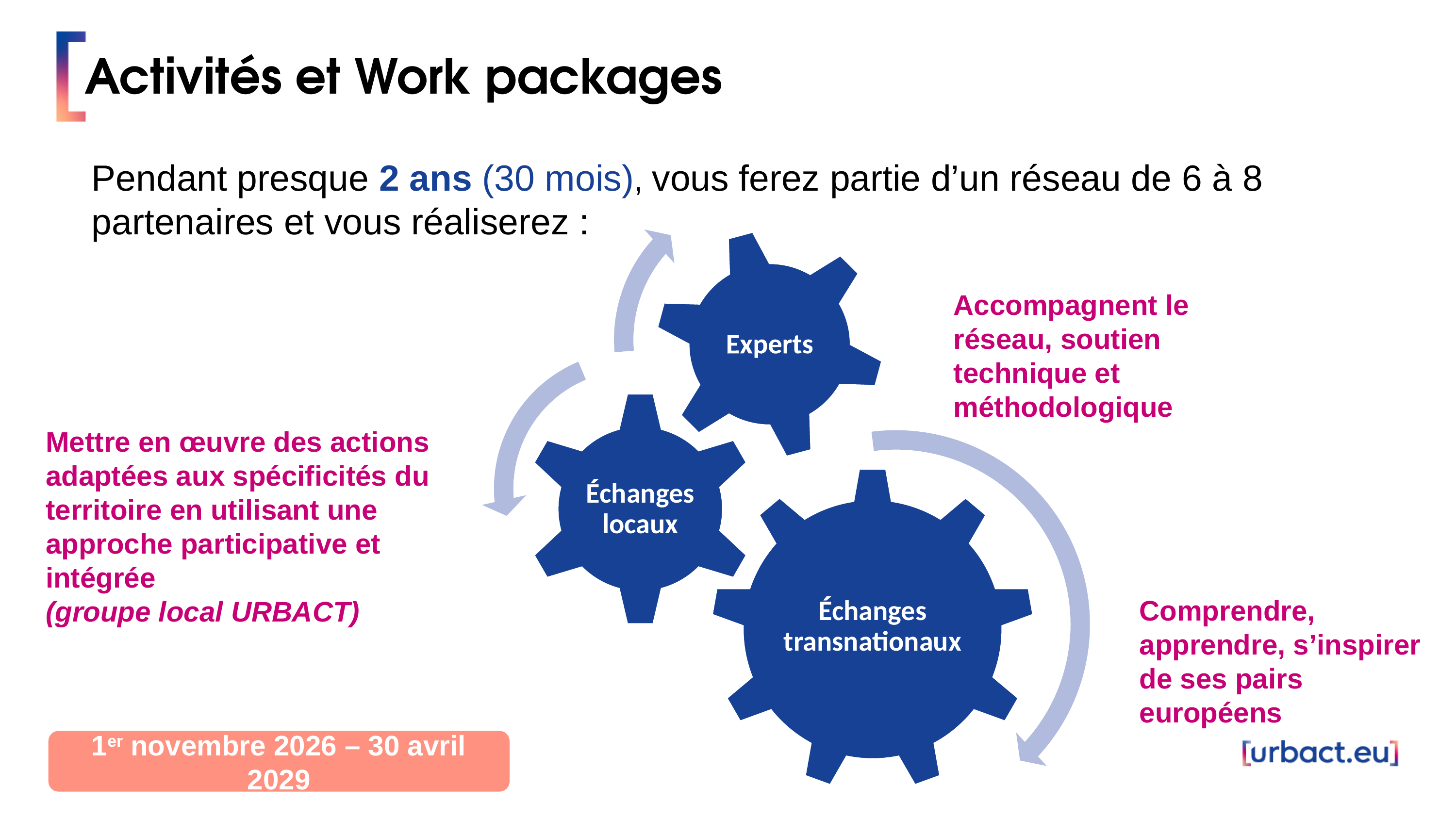

# Activités et Work packages
Pendant presque 2 ans (30 mois), vous ferez partie d’un réseau de 6 à 8 partenaires et vous réaliserez :

Échanges transnationaux
Échanges locaux
Experts
Accompagnent le réseau, soutien technique et méthodologique
Mettre en œuvre des actions adaptées aux spécificités du territoire en utilisant une approche participative et intégrée
(groupe local URBACT)
Comprendre, apprendre, s’inspirer de ses pairs européens
1er novembre 2026 – 30 avril 2029